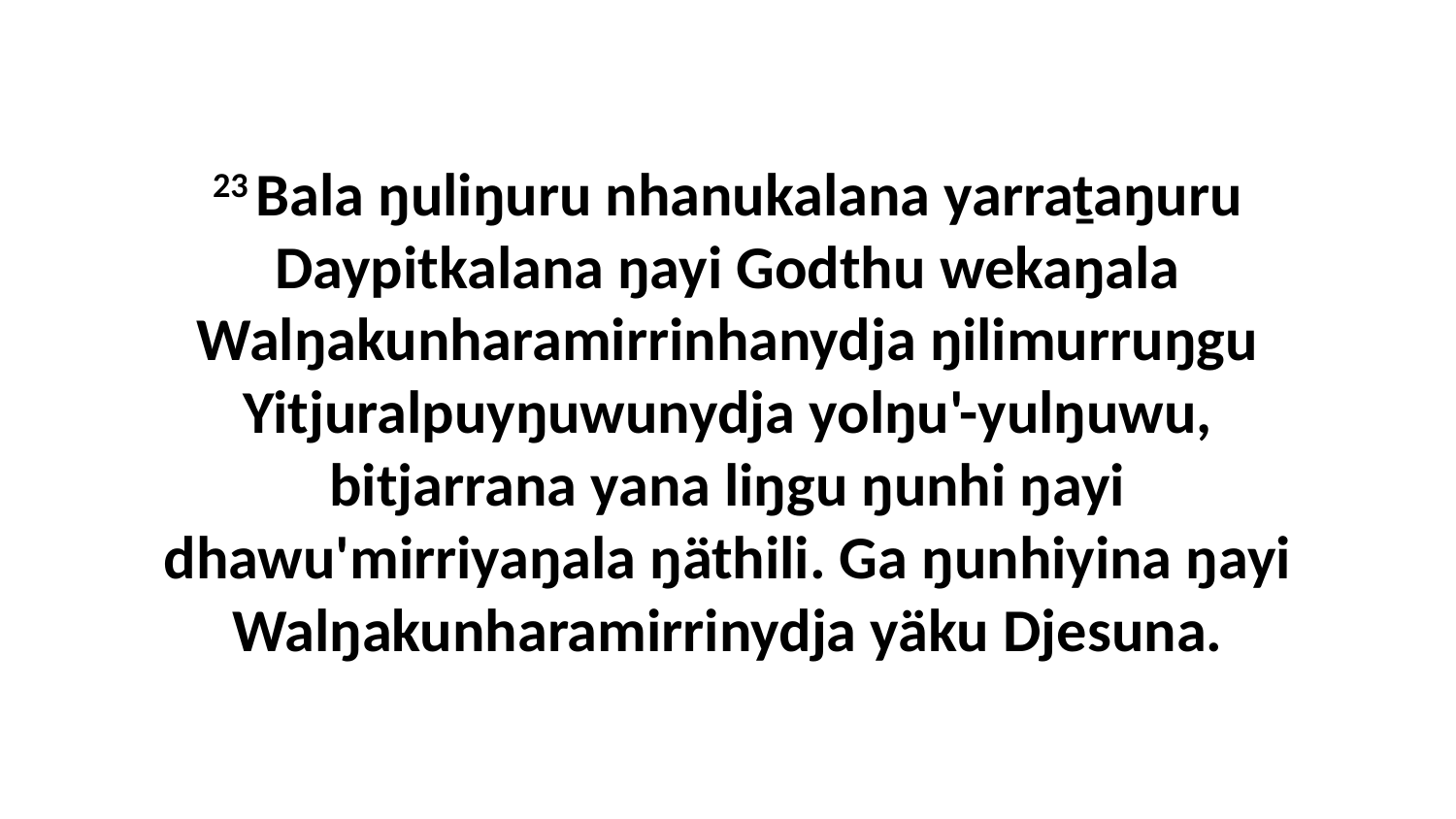

23 Bala ŋuliŋuru nhanukalana yarraṯaŋuru Daypitkalana ŋayi Godthu wekaŋala Walŋakunharamirrinhanydja ŋilimurruŋgu Yitjuralpuyŋuwunydja yolŋu'-yulŋuwu, bitjarrana yana liŋgu ŋunhi ŋayi dhawu'mirriyaŋala ŋäthili. Ga ŋunhiyina ŋayi Walŋakunharamirrinydja yäku Djesuna.